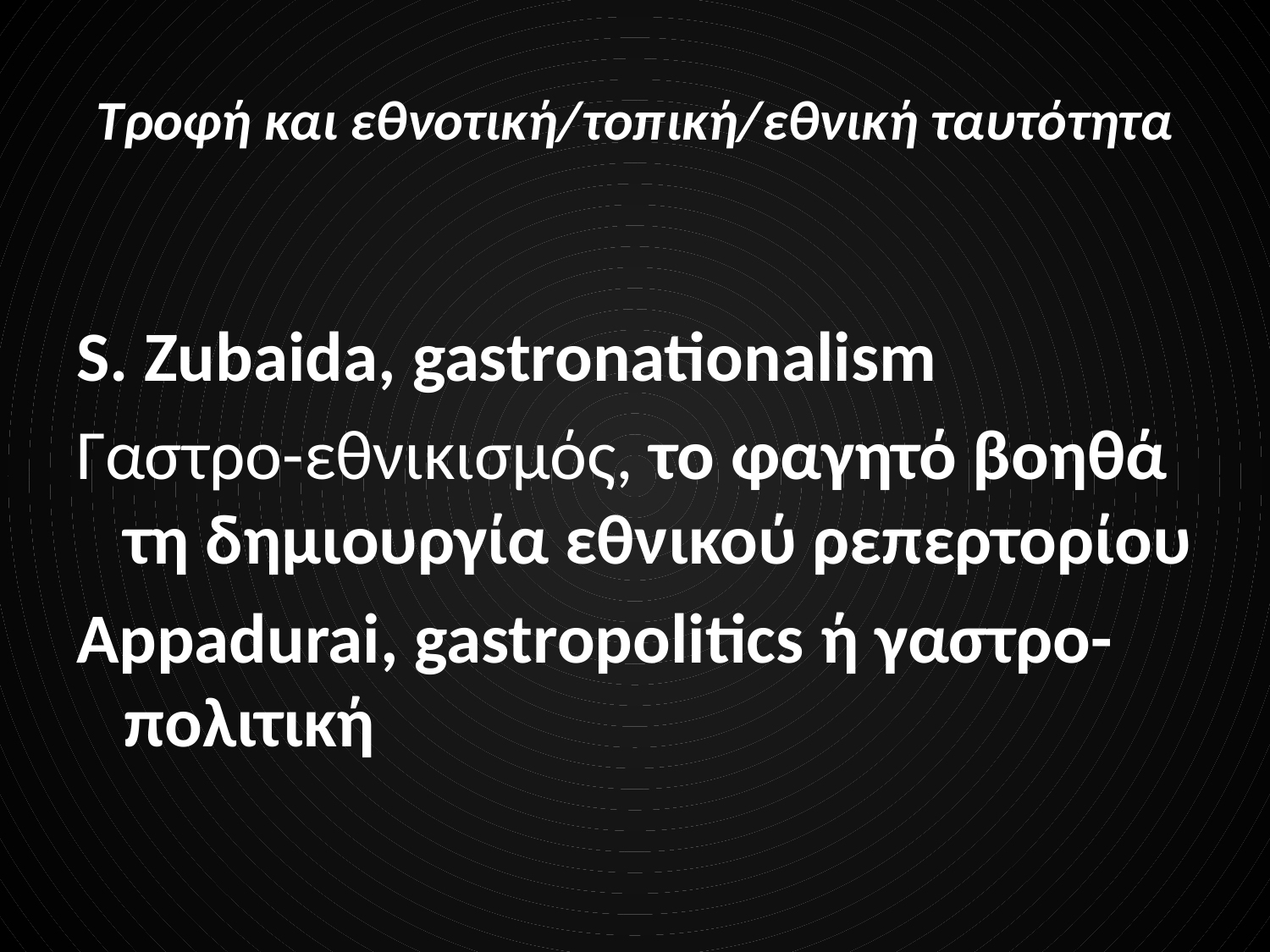

# Τροφή και εθνοτική/τοπική/εθνική ταυτότητα

S. Zubaida, gastronationalism
Γαστρο-εθνικισμός, το φαγητό βοηθά τη δημιουργία εθνικού ρεπερτορίου
Appadurai, gastropolitics ή γαστρο-πολιτική